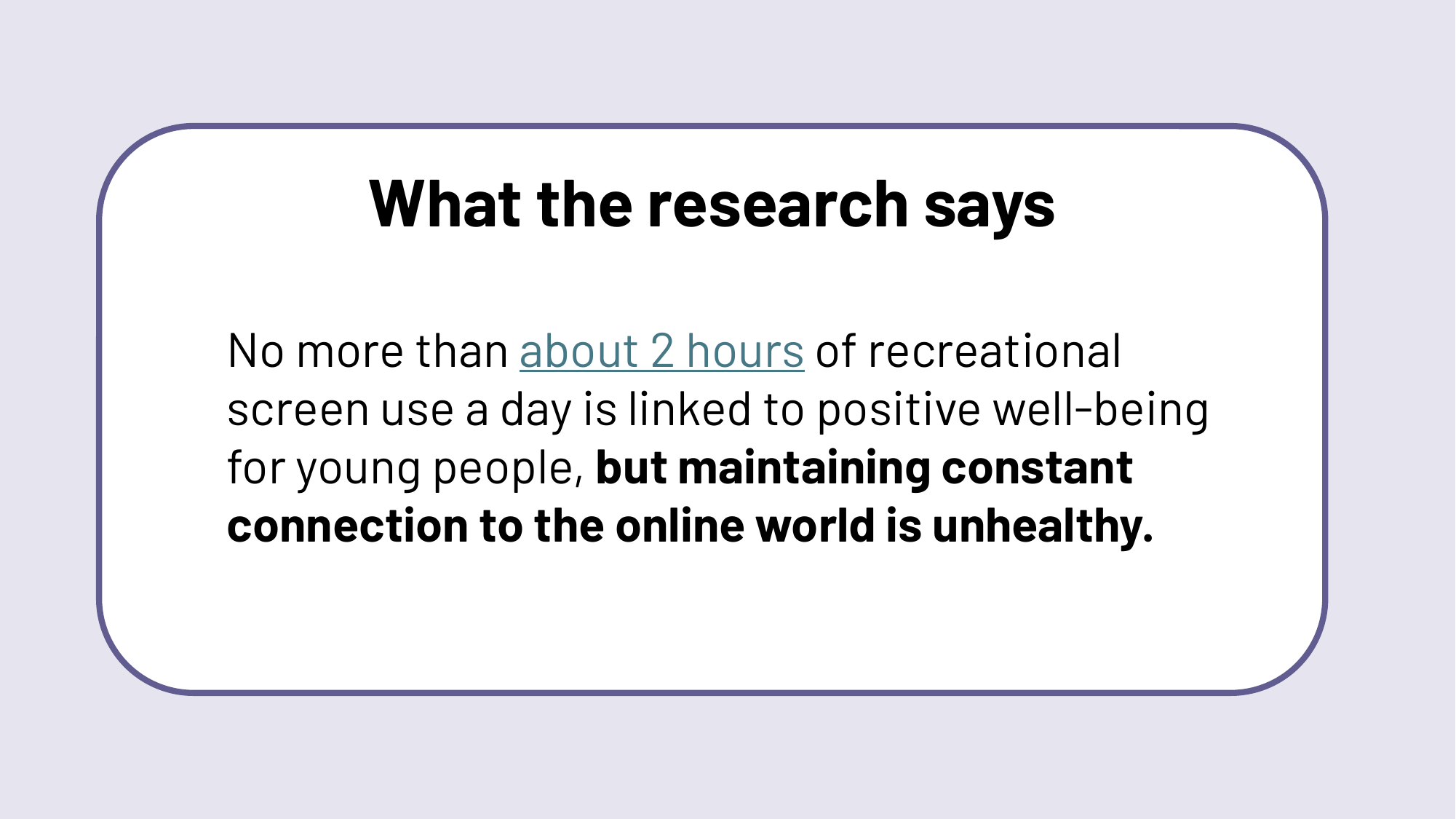

What the research says
No more than about 2 hours of recreational screen use a day is linked to positive well-being for young people, but maintaining constant connection to the online world is unhealthy.